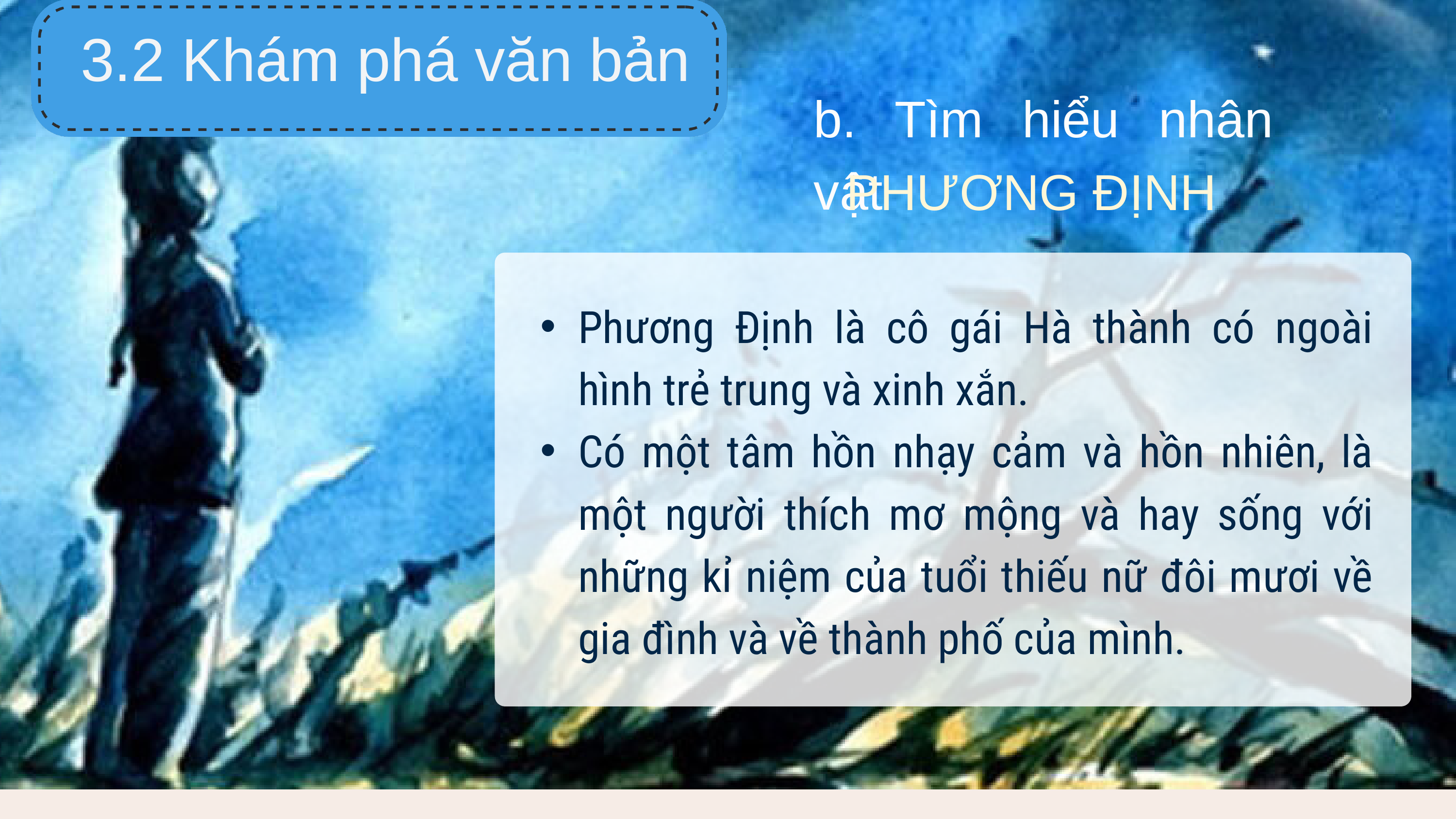

3.2 Khám phá văn bản
b. Tìm hiểu nhân vật
PHƯƠNG ĐỊNH

Phương Định là cô gái Hà thành có ngoài hình trẻ trung và xinh xắn.
Có một tâm hồn nhạy cảm và hồn nhiên, là một người thích mơ mộng và hay sống với những kỉ niệm của tuổi thiếu nữ đôi mươi về gia đình và về thành phố của mình.